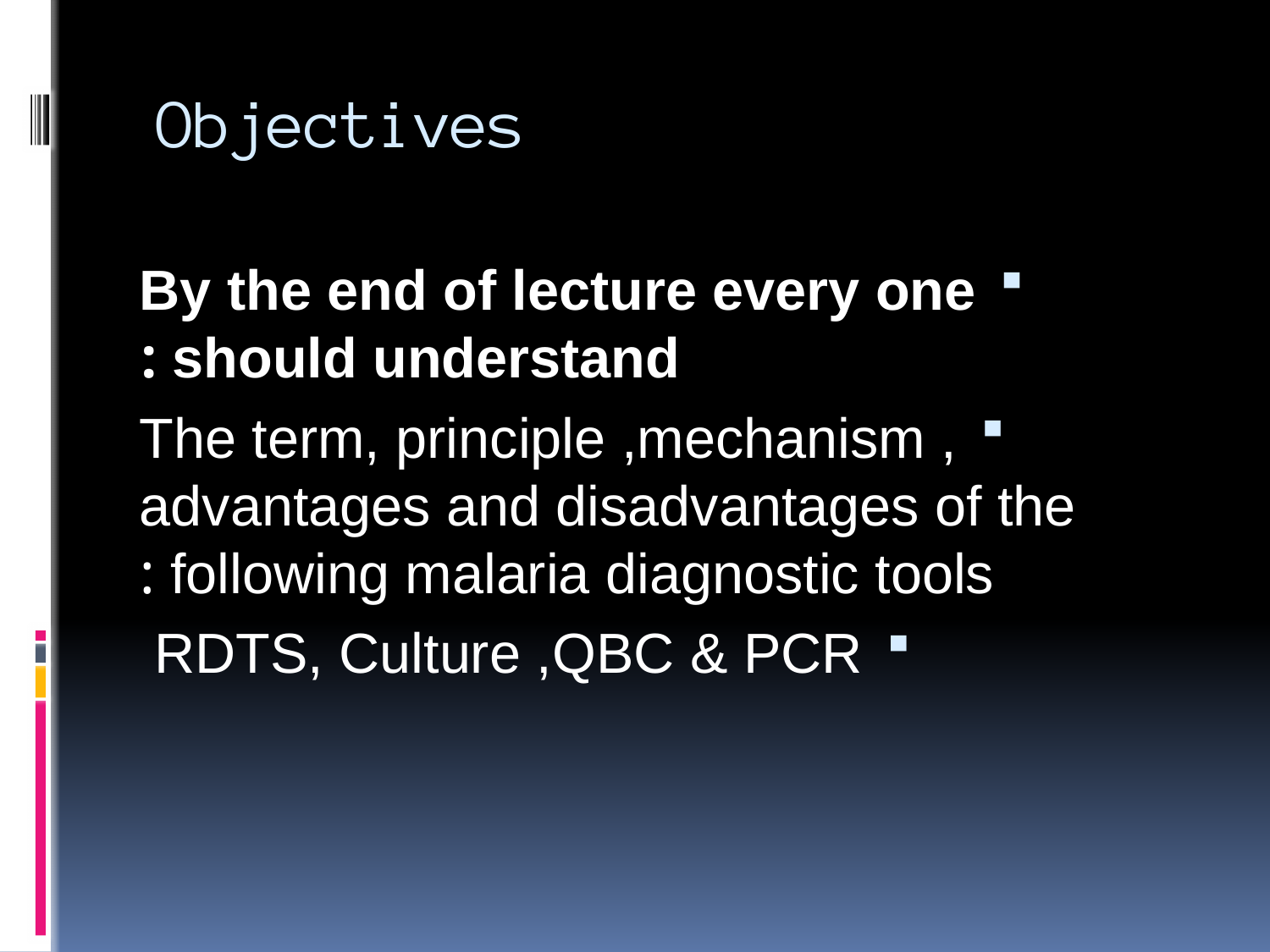

# Objectives
By the end of lecture every one should understand :
The term, principle ,mechanism , advantages and disadvantages of the following malaria diagnostic tools :
RDTS, Culture ,QBC & PCR